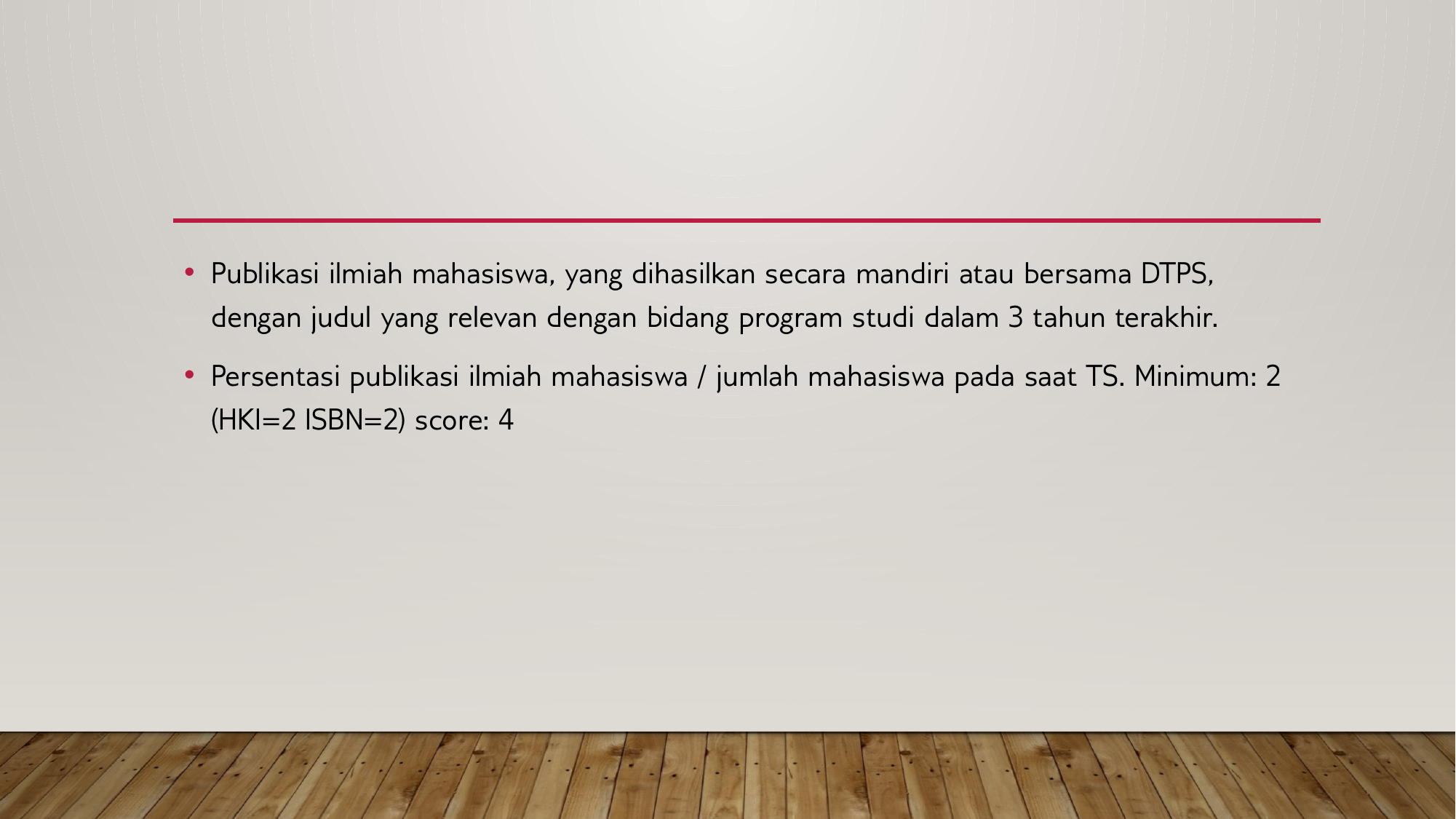

Publikasi ilmiah mahasiswa, yang dihasilkan secara mandiri atau bersama DTPS, dengan judul yang relevan dengan bidang program studi dalam 3 tahun terakhir.
Persentasi publikasi ilmiah mahasiswa / jumlah mahasiswa pada saat TS. Minimum: 2 (HKI=2 ISBN=2) score: 4